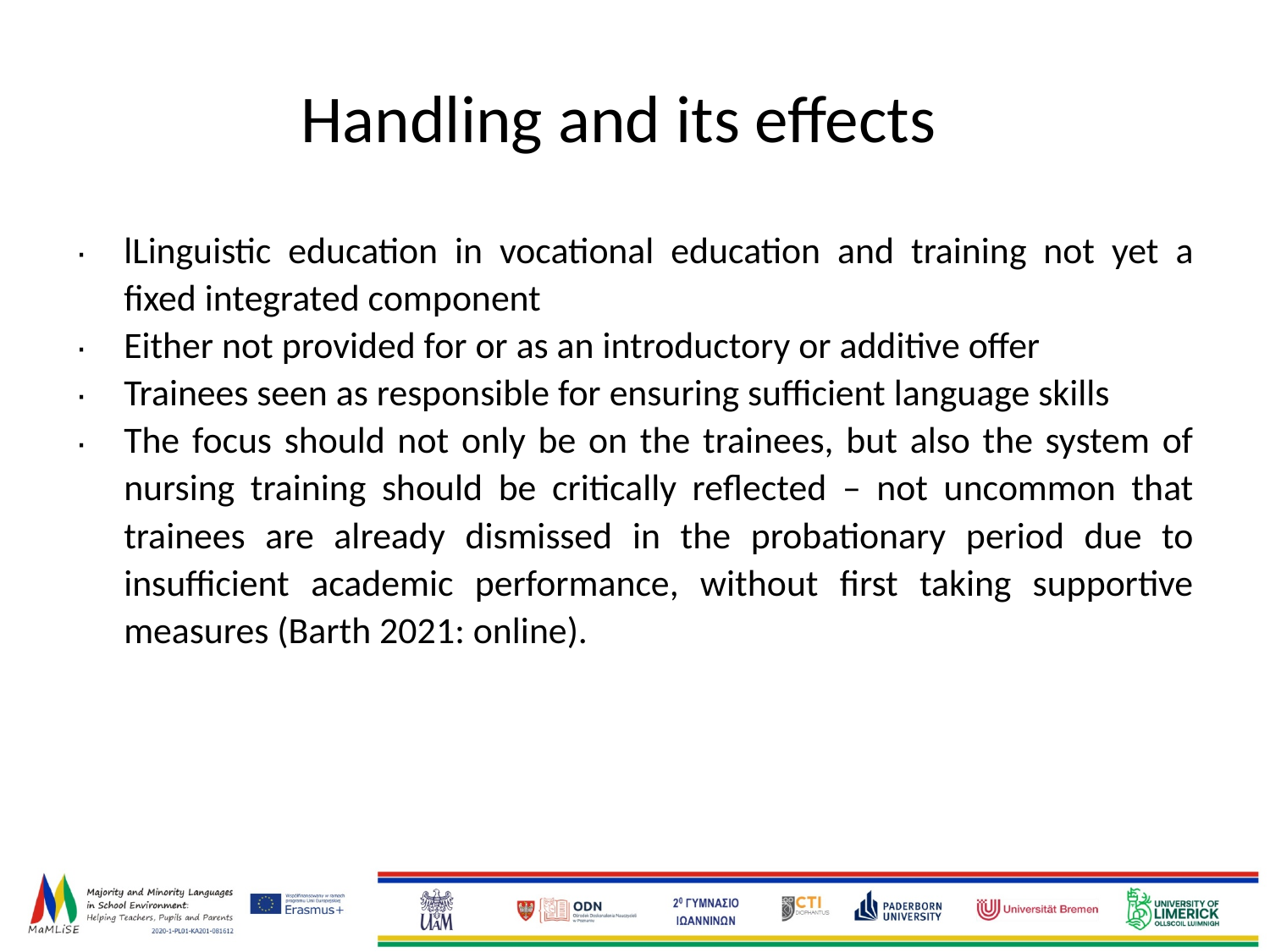

# Handling and its effects
lLinguistic education in vocational education and training not yet a fixed integrated component
Either not provided for or as an introductory or additive offer
Trainees seen as responsible for ensuring sufficient language skills
The focus should not only be on the trainees, but also the system of nursing training should be critically reflected – not uncommon that trainees are already dismissed in the probationary period due to insufficient academic performance, without first taking supportive measures (Barth 2021: online).